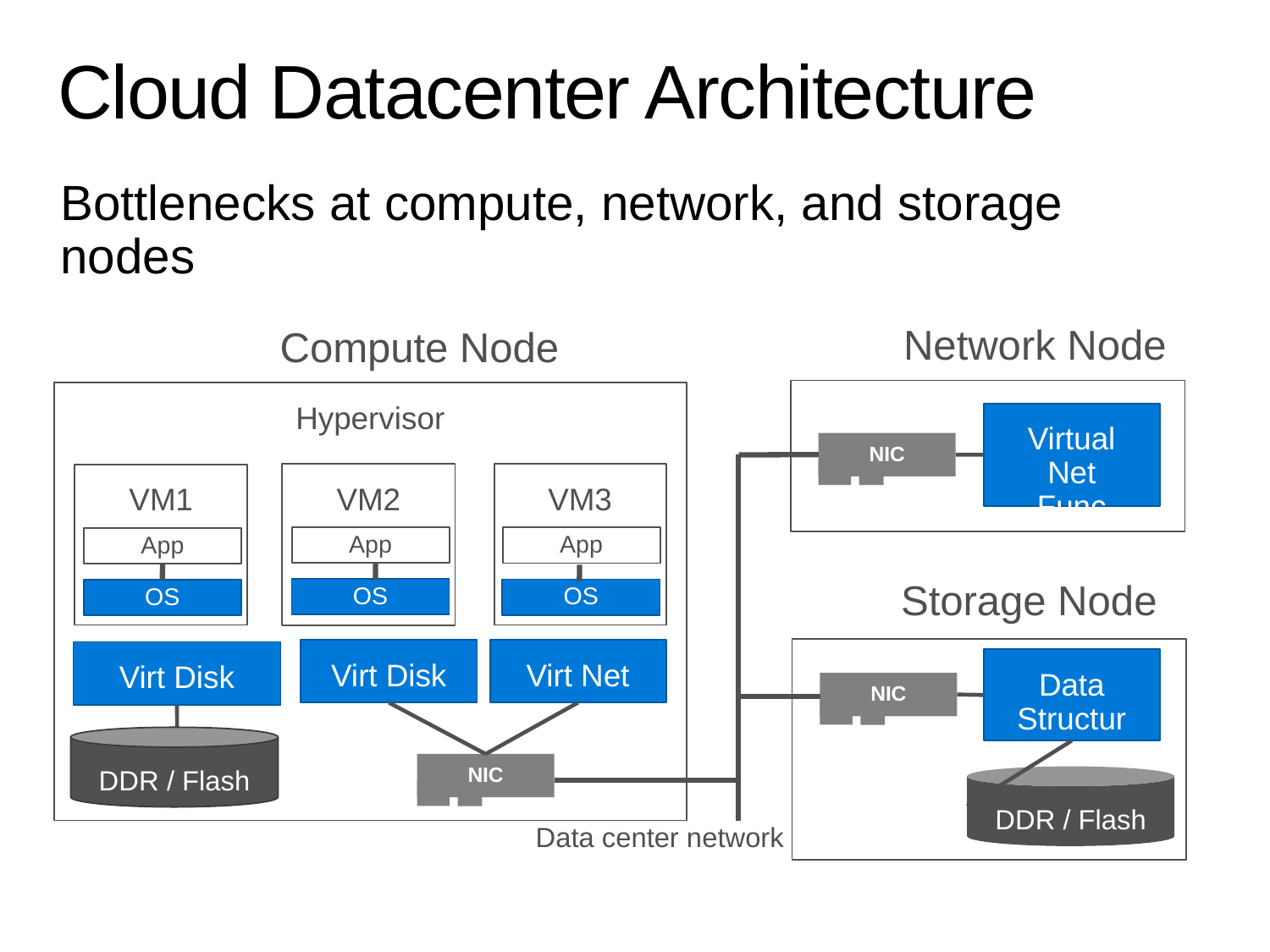

# Cloud Datacenter Architecture
Bottlenecks at compute, network, and storage nodes
Network Node
Compute Node

Hypervisor
Virtual Net Func
NIC

VM2
VM3
VM1
App
App
App
Storage Node
OS
OS
OS

Virt Disk
Virt Net
Virt Disk
Data Structure
NIC

DDR / Flash
NIC

DDR / Flash
Data center network